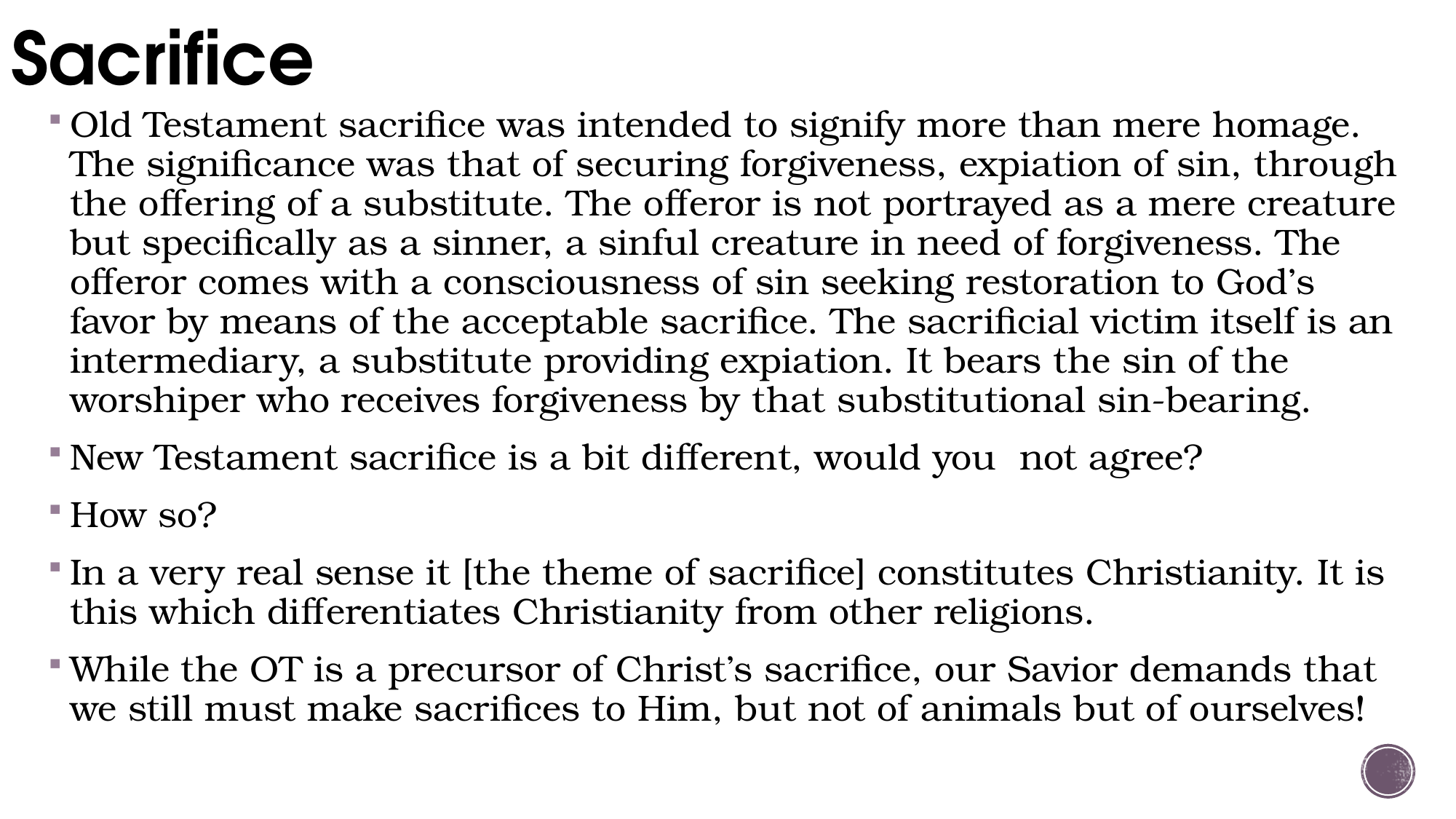

# Sacrifice
Old Testament sacrifice was intended to signify more than mere homage. The significance was that of securing forgiveness, expiation of sin, through the offering of a substitute. The offeror is not portrayed as a mere creature but specifically as a sinner, a sinful creature in need of forgiveness. The offeror comes with a consciousness of sin seeking restoration to God’s favor by means of the acceptable sacrifice. The sacrificial victim itself is an intermediary, a substitute providing expiation. It bears the sin of the worshiper who receives forgiveness by that substitutional sin-bearing.
New Testament sacrifice is a bit different, would you  not agree?
How so?
In a very real sense it [the theme of sacrifice] constitutes Christianity. It is this which differentiates Christianity from other religions.
While the OT is a precursor of Christ’s sacrifice, our Savior demands that we still must make sacrifices to Him, but not of animals but of ourselves!